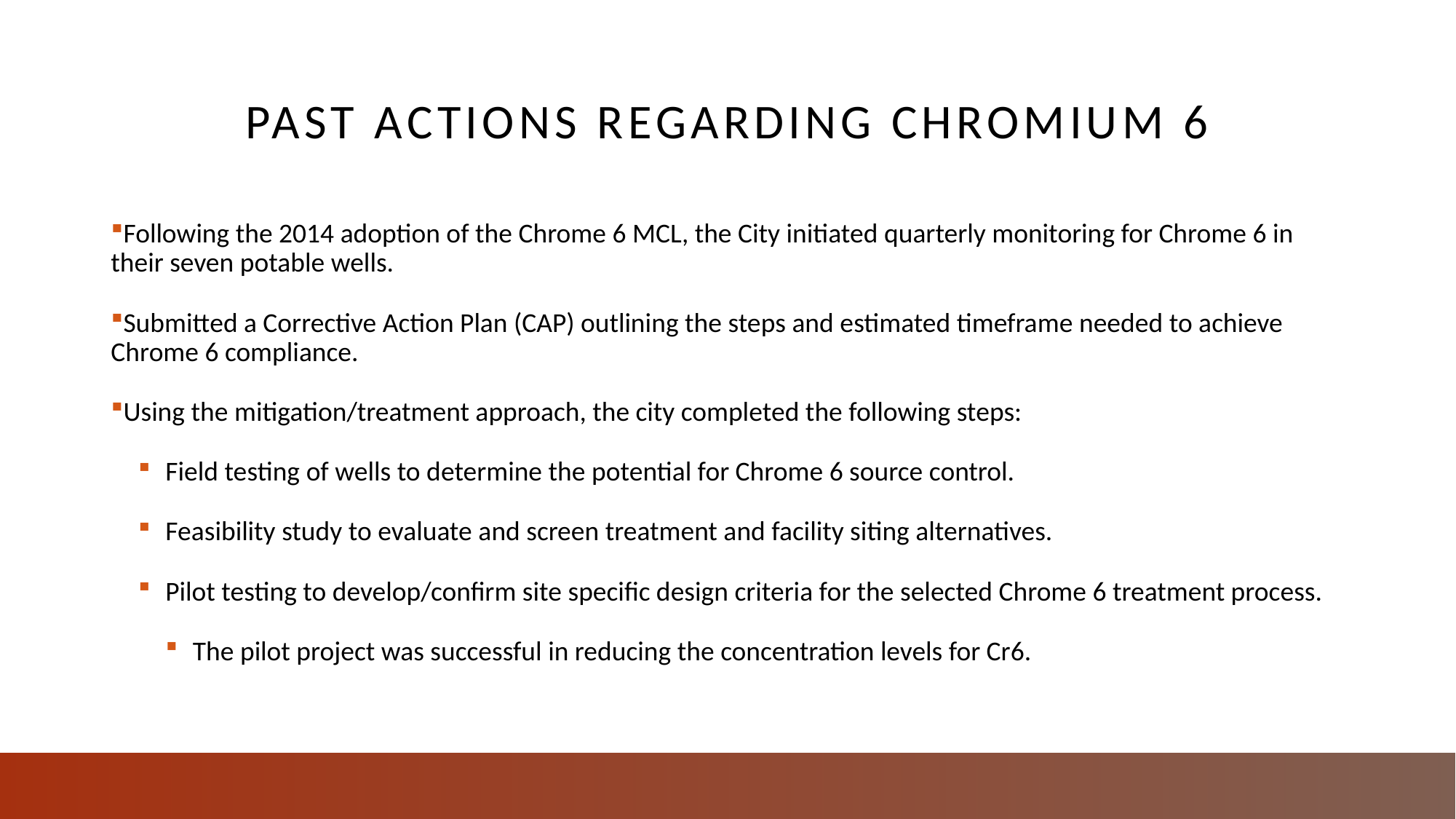

# Past actions regarding chromium 6
Following the 2014 adoption of the Chrome 6 MCL, the City initiated quarterly monitoring for Chrome 6 in their seven potable wells.
Submitted a Corrective Action Plan (CAP) outlining the steps and estimated timeframe needed to achieve Chrome 6 compliance.
Using the mitigation/treatment approach, the city completed the following steps:
Field testing of wells to determine the potential for Chrome 6 source control.
Feasibility study to evaluate and screen treatment and facility siting alternatives.
Pilot testing to develop/confirm site specific design criteria for the selected Chrome 6 treatment process.
The pilot project was successful in reducing the concentration levels for Cr6.